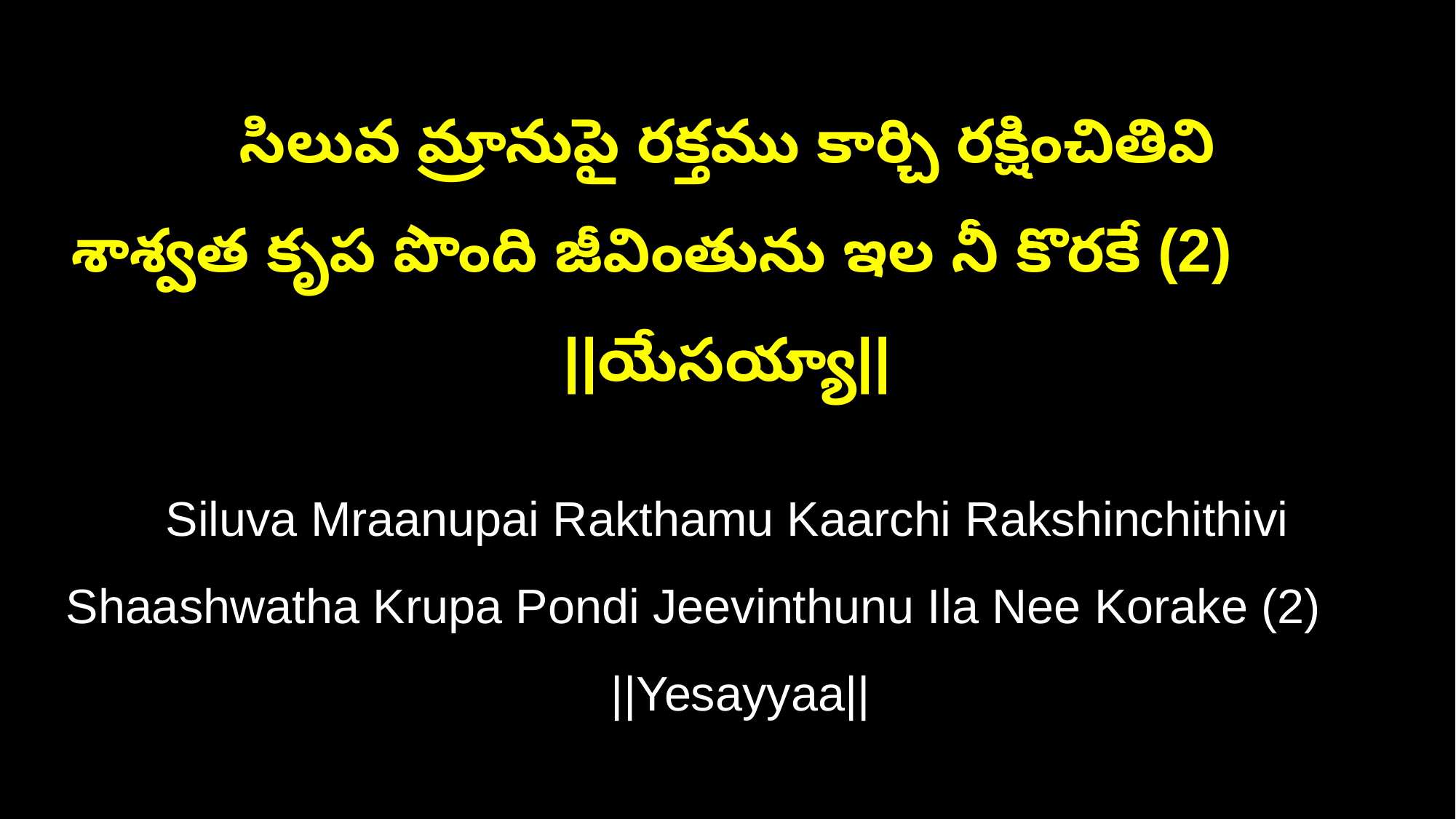

సిలువ మ్రానుపై రక్తము కార్చి రక్షించితివి
శాశ్వత కృప పొంది జీవింతును ఇల నీ కొరకే (2)          ||యేసయ్యా||
Siluva Mraanupai Rakthamu Kaarchi Rakshinchithivi
Shaashwatha Krupa Pondi Jeevinthunu Ila Nee Korake (2)        ||Yesayyaa||